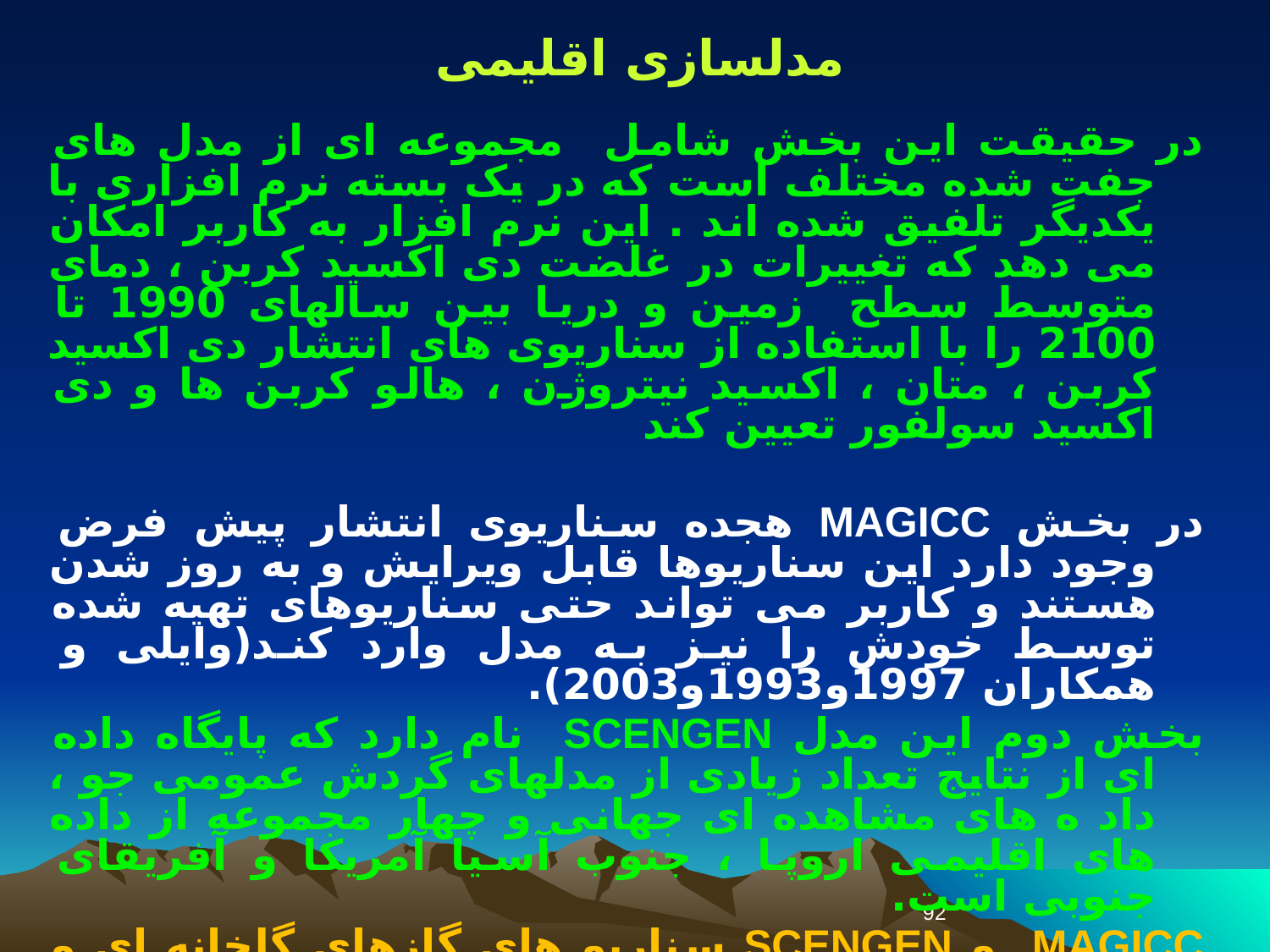

مدلسازی اقلیمی
در حقیقت این بخش شامل  مجموعه ای از مدل های جفت شده مختلف است که در یک بسته نرم افزاری با یکدیگر تلفیق شده اند . این نرم افزار به کاربر امکان می دهد که تغییرات در غلضت دی اکسید کربن ، دمای متوسط سطح  زمین و دریا بین سالهای 1990 تا 2100 را با استفاده از سناریوی های انتشار دی اکسید کربن ، متان ، اکسید نیتروژن ، هالو کربن ها و دی اکسید سولفور تعیین کند

در بخش MAGICC هجده سناریوی انتشار پیش فرض وجود دارد این سناریوها قابل ویرایش و به روز شدن هستند و کاربر می تواند حتی سناریوهای تهیه شده توسط خودش را نیز به مدل وارد کند(وایلی و همکاران 1997و1993و2003).
بخش دوم این مدل SCENGEN  نام دارد که پایگاه داده ای از نتایج تعداد زیادی از مدلهای گردش عمومی جو ، داد ه های مشاهده ای جهانی و چهار مجموعه از داده های اقلیمی اروپا ، جنوب آسیا آمریکا و آفریقای جنوبی است.
MAGICC  و SCENGEN سناریو های گازهای گلخانه ای و دی اکسید گوگرد را به برآوردهایی از تغییر دمای متوسط سطح زمین و سطح دریا تبدیل می کنند(سانتره و همکاران ،1990).

92